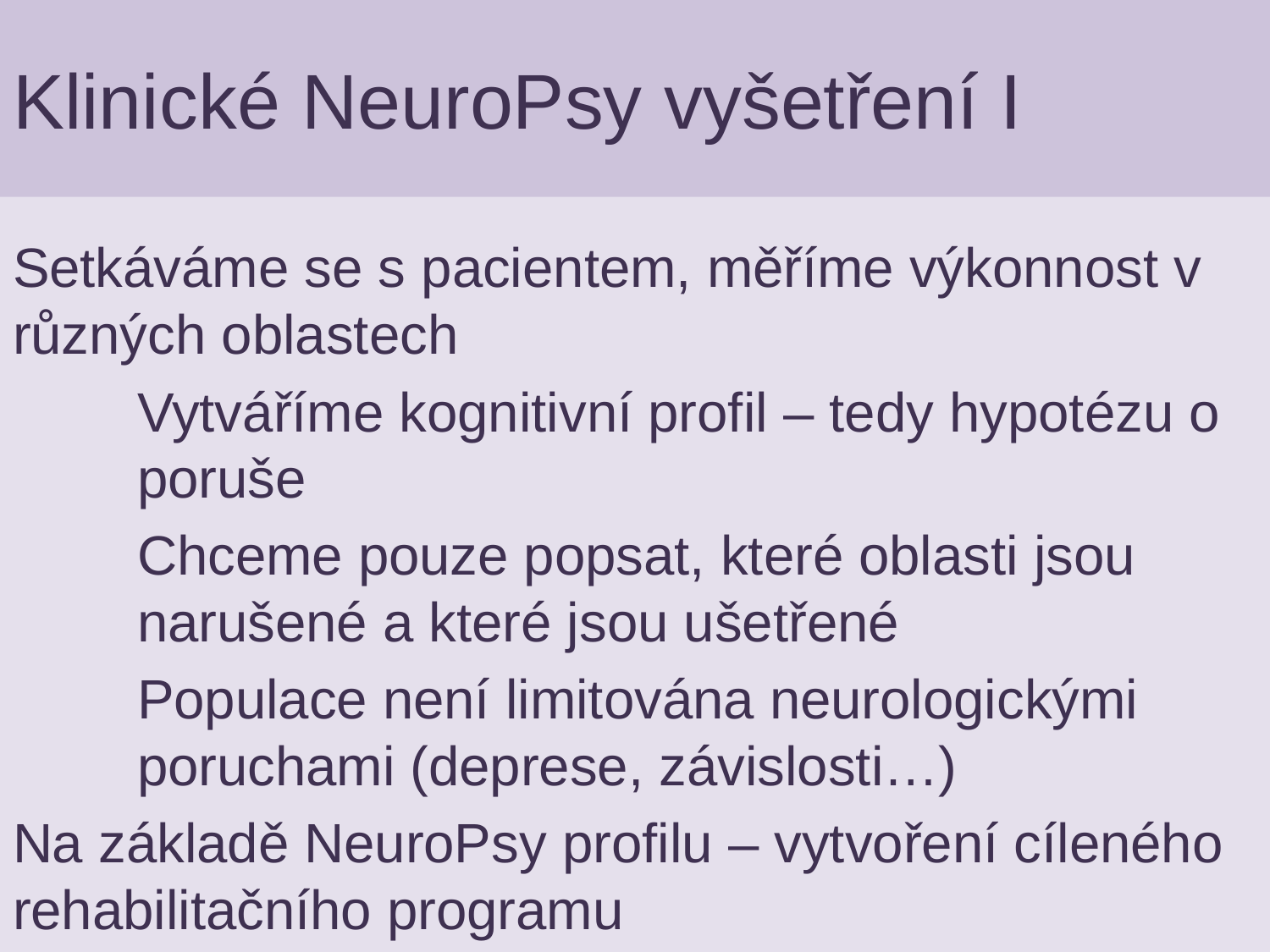

# Klinické NeuroPsy vyšetření I
Setkáváme se s pacientem, měříme výkonnost v různých oblastech
	Vytváříme kognitivní profil – tedy hypotézu o 	poruše
	Chceme pouze popsat, které oblasti jsou 	narušené a které jsou ušetřené
	Populace není limitována neurologickými 	poruchami (deprese, závislosti…)
Na základě NeuroPsy profilu – vytvoření cíleného rehabilitačního programu